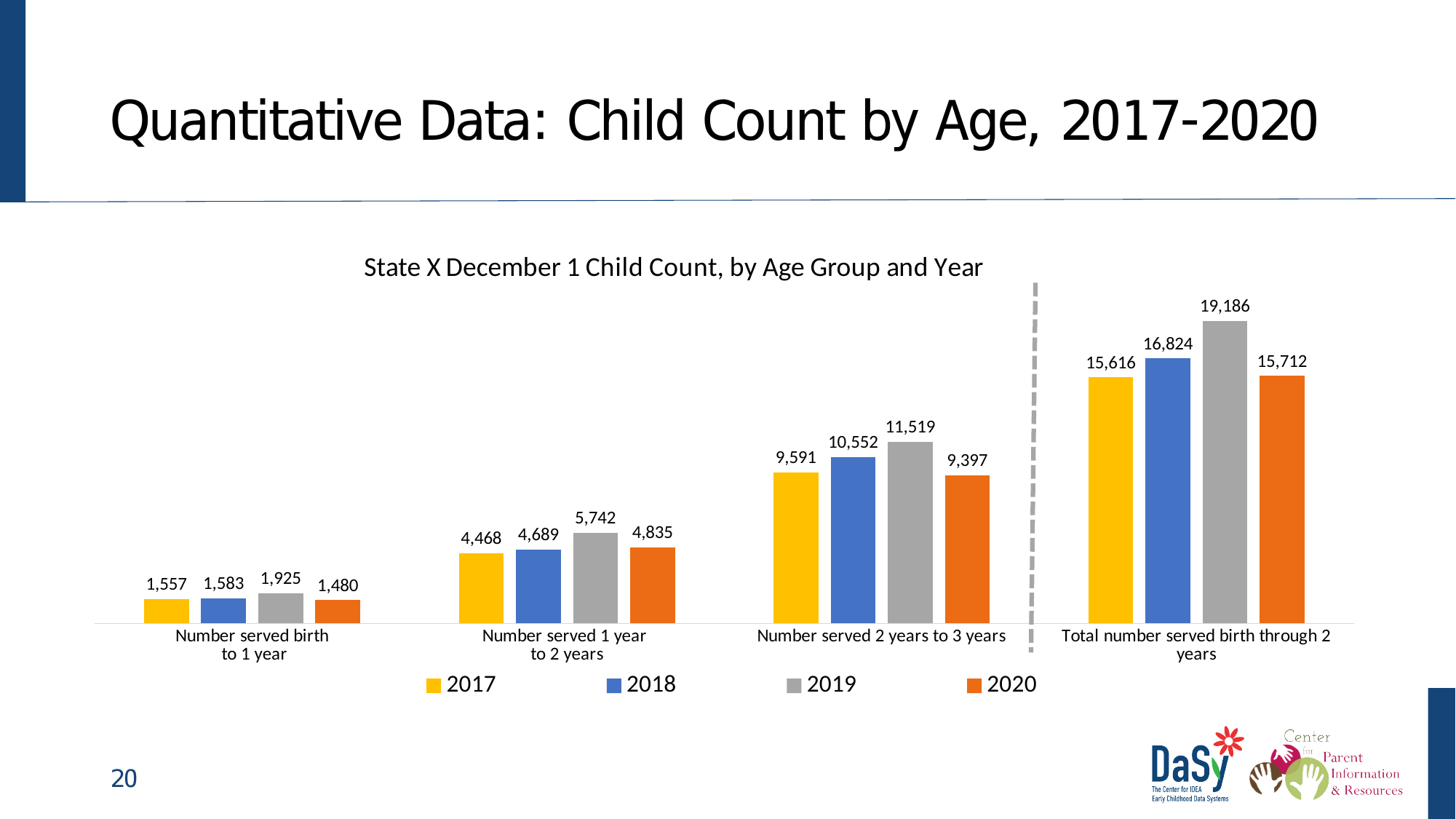

# Quantitative Data: Child Count by Age, 2017-2020

### Chart: State X December 1 Child Count, by Age Group and Year

| Category | 2017 | 2018 | 2019 | 2020 |
|---|---|---|---|---|
|  | 1557.0 | 1583.0 | 1925.0 | 1480.0 |
|  | 4468.0 | 4689.0 | 5742.0 | 4835.0 |
|  | 9591.0 | 10552.0 | 11519.0 | 9397.0 |
|  | 15616.0 | 16824.0 | 19186.0 | 15712.0 |